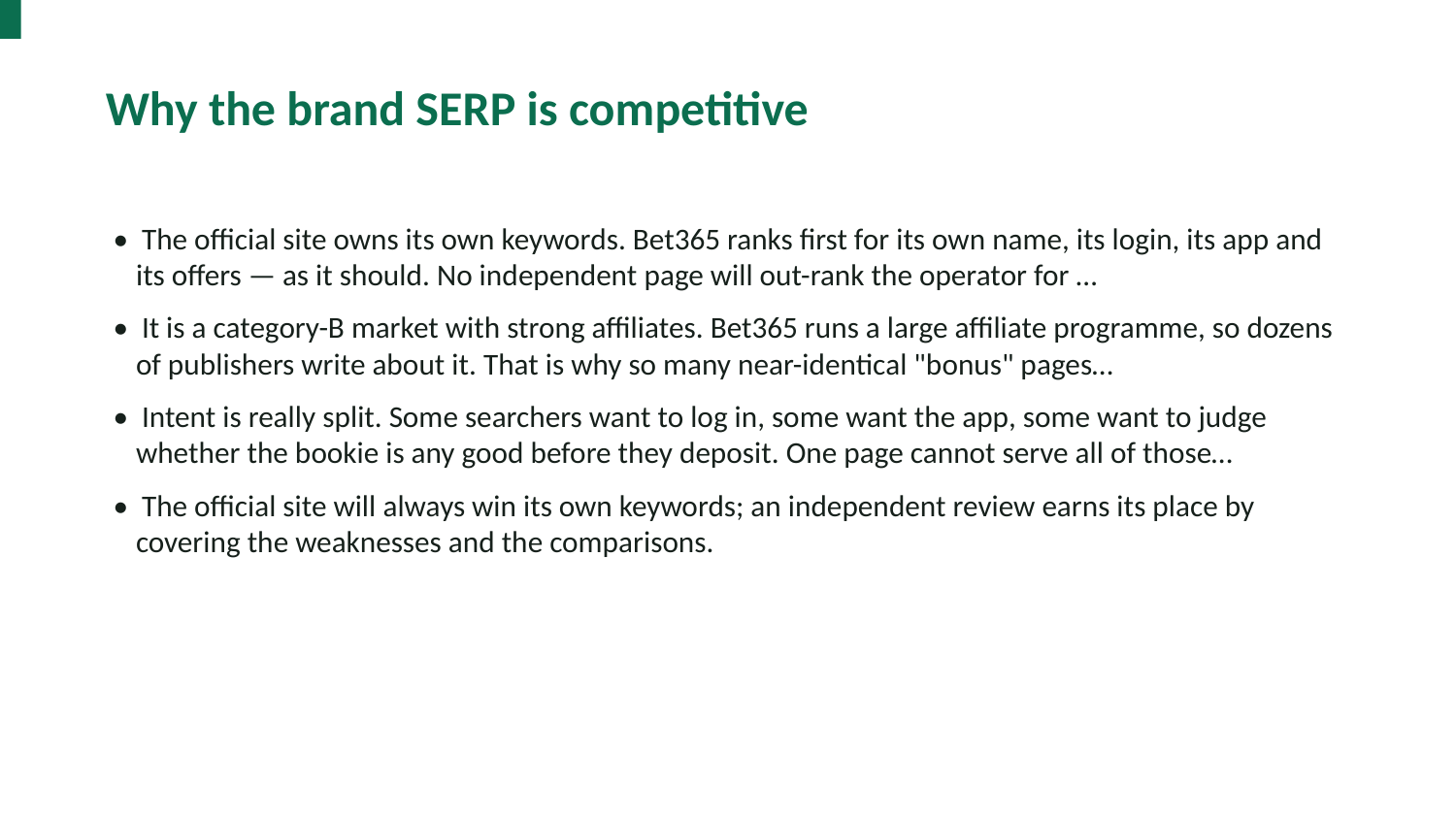

Why the brand SERP is competitive
•  The official site owns its own keywords. Bet365 ranks first for its own name, its login, its app and its offers — as it should. No independent page will out-rank the operator for …
•  It is a category-B market with strong affiliates. Bet365 runs a large affiliate programme, so dozens of publishers write about it. That is why so many near-identical "bonus" pages…
•  Intent is really split. Some searchers want to log in, some want the app, some want to judge whether the bookie is any good before they deposit. One page cannot serve all of those…
•  The official site will always win its own keywords; an independent review earns its place by covering the weaknesses and the comparisons.